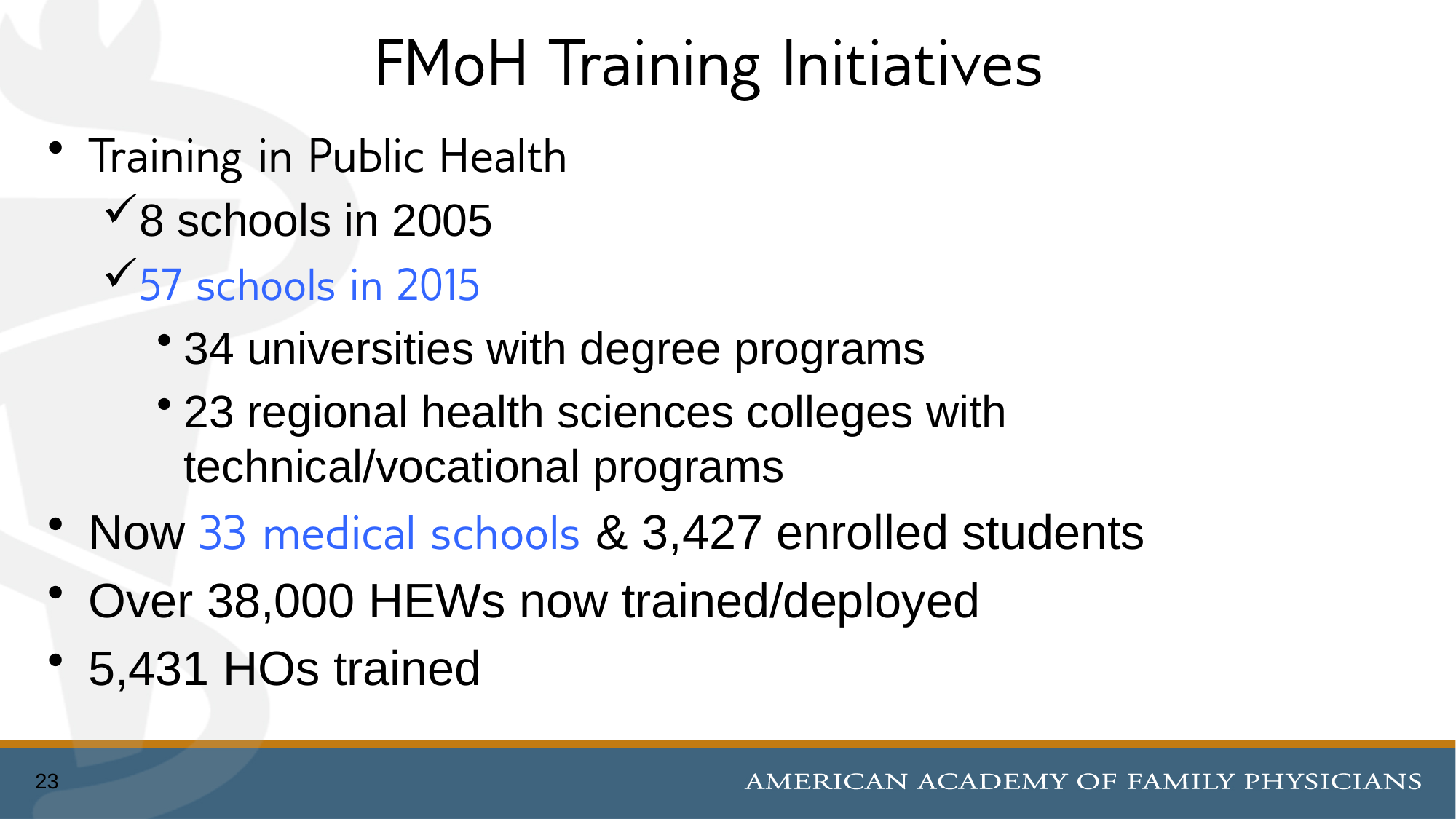

# FMoH Training Initiatives
Training in Public Health
8 schools in 2005
57 schools in 2015
34 universities with degree programs
23 regional health sciences colleges with technical/vocational programs
Now 33 medical schools & 3,427 enrolled students
Over 38,000 HEWs now trained/deployed
5,431 HOs trained
23